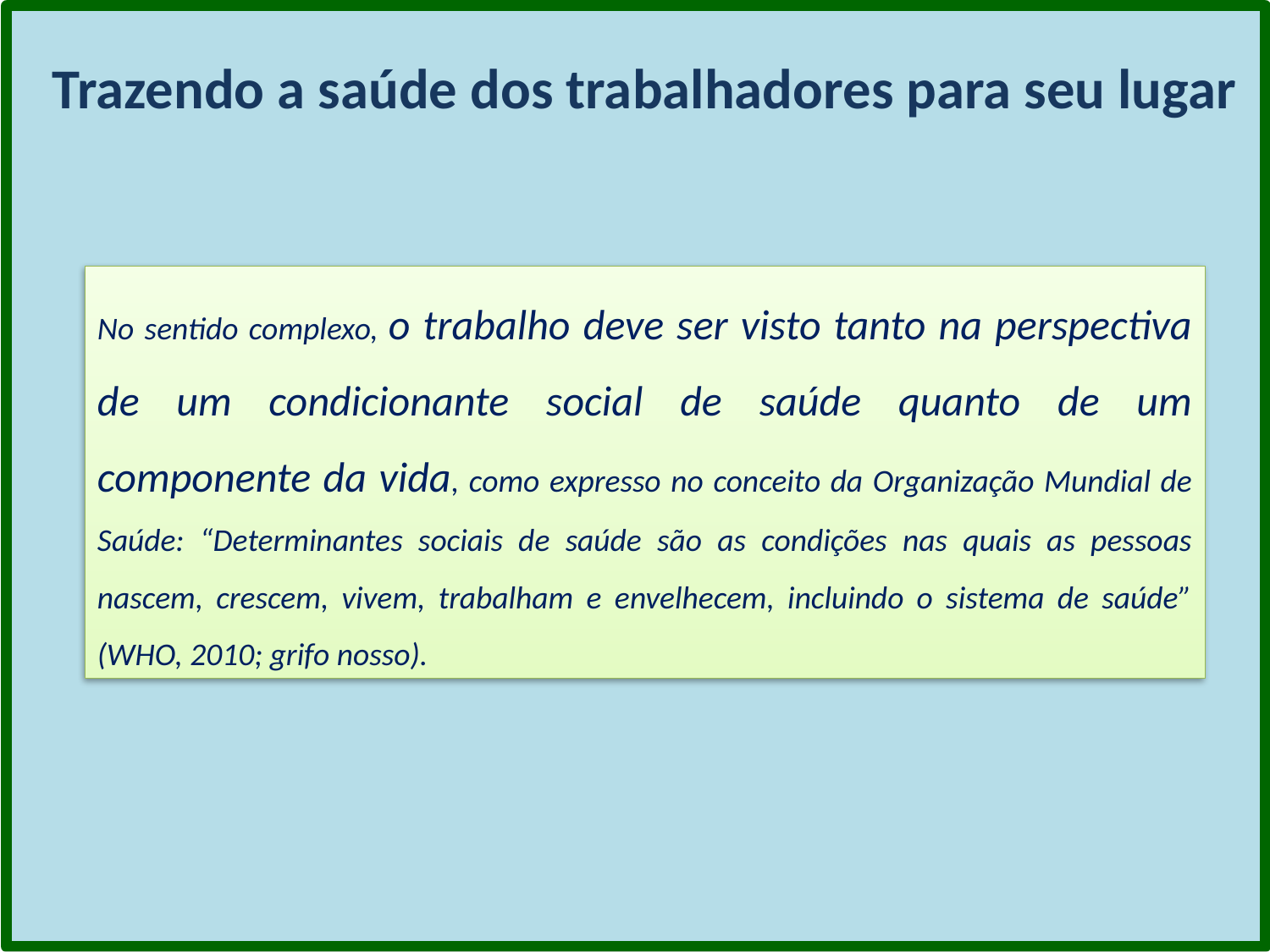

Trazendo a saúde dos trabalhadores para seu lugar
No sentido complexo, o trabalho deve ser visto tanto na perspectiva de um condicionante social de saúde quanto de um componente da vida, como expresso no conceito da Organização Mundial de Saúde: “Determinantes sociais de saúde são as condições nas quais as pessoas nascem, crescem, vivem, trabalham e envelhecem, incluindo o sistema de saúde” (WHO, 2010; grifo nosso).